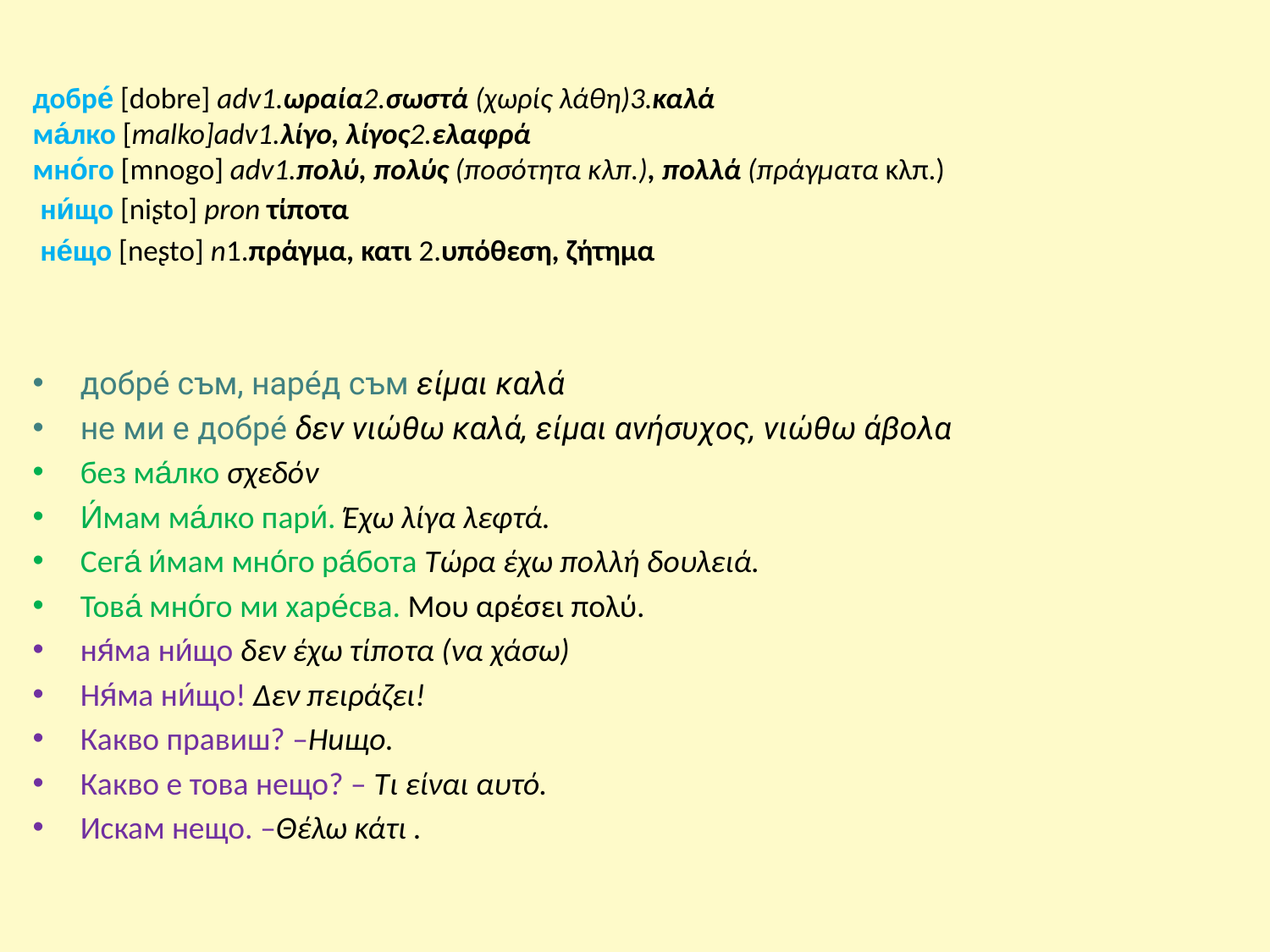

# добре́ [dobre] adv1.ωραία2.σωστά (χωρίς λάθη)3.καλά ма́лко [malko]adv1.λίγο, λίγος2.ελαφρά     мно́го [mnogo] adv1.πολύ, πολύς (ποσότητα κλπ.), πολλά (πράγματα κλπ.) ни́що [niʂto] pron τίποτα не́що [neʂto] n1.πράγμα, κατι 2.υπόθεση, ζήτημα
добре́ съм, наре́д съм είμαι καλά
не ми е добре́ δεν νιώθω καλά, είμαι ανήσυχος, νιώθω άβολα
без ма́лко σχεδόν
И́мам ма́лко пари́. Έχω λίγα λεφτά.
Сега́ и́мам мно́го ра́бота Τώρα έχω πολλή δουλειά.
Това́ мно́го ми харе́сва. Μου αρέσει πολύ.
ня́ма ни́що δεν έχω τίποτα (να χάσω)
Ня́ма ни́що! Δεν πειράζει!
Какво правиш? –Нищо.
Какво е това нещо? – Τι είναι αυτό.
Искам нещо. –Θέλω κάτι .